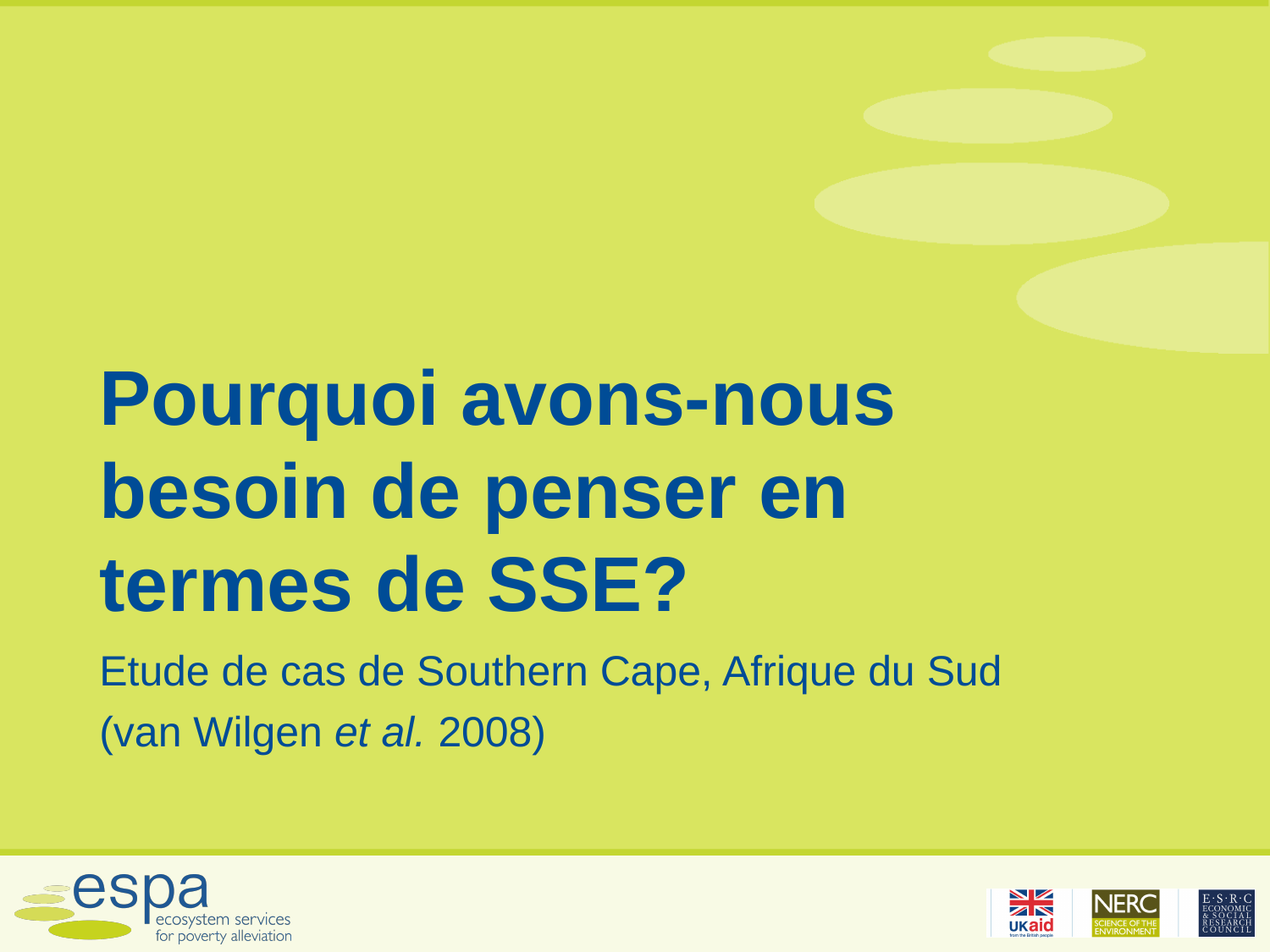

# Pourquoi avons-nous besoin de penser en termes de SSE?
Etude de cas de Southern Cape, Afrique du Sud
(van Wilgen et al. 2008)